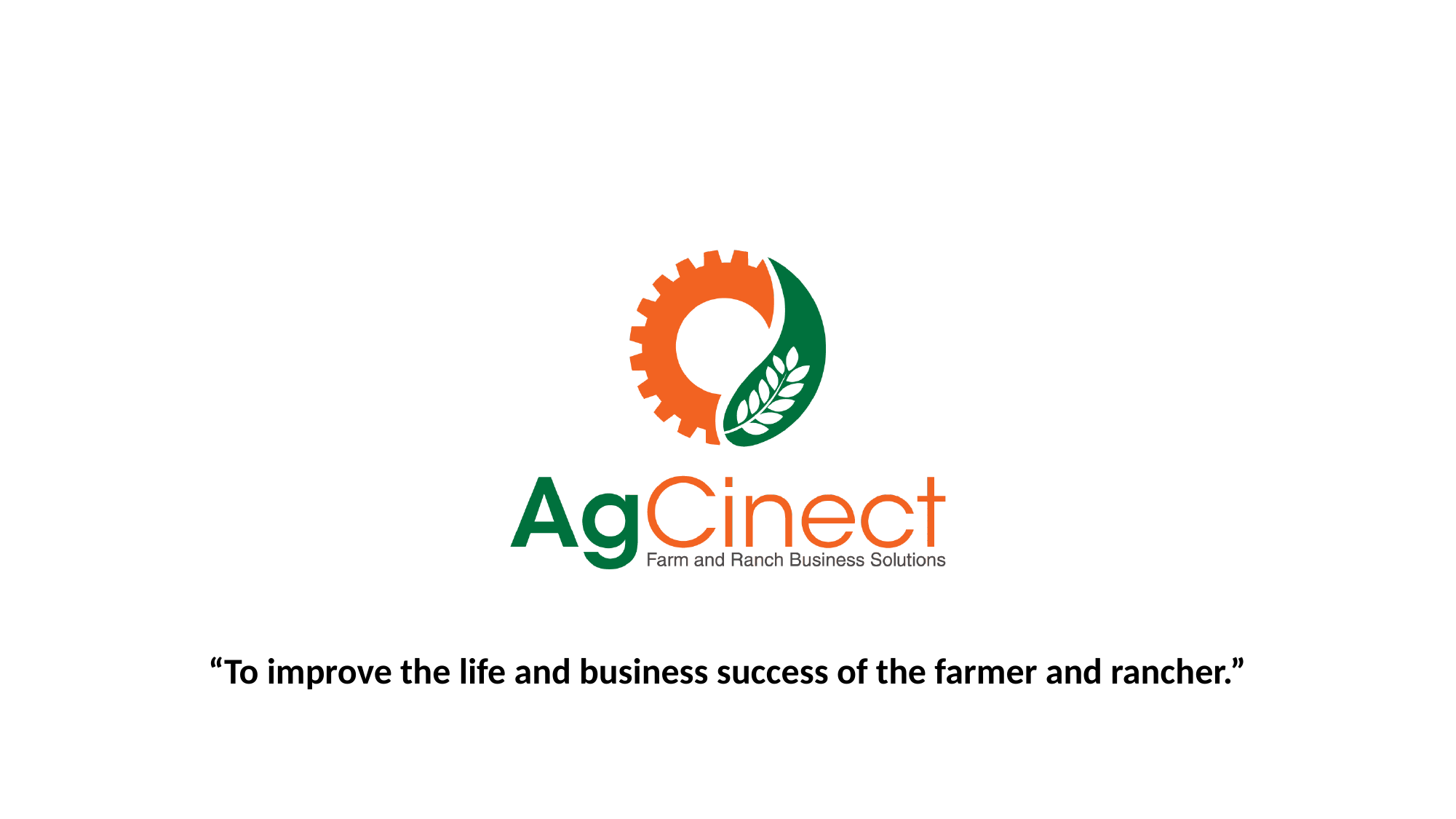

“To improve the life and business success of the farmer and rancher.”